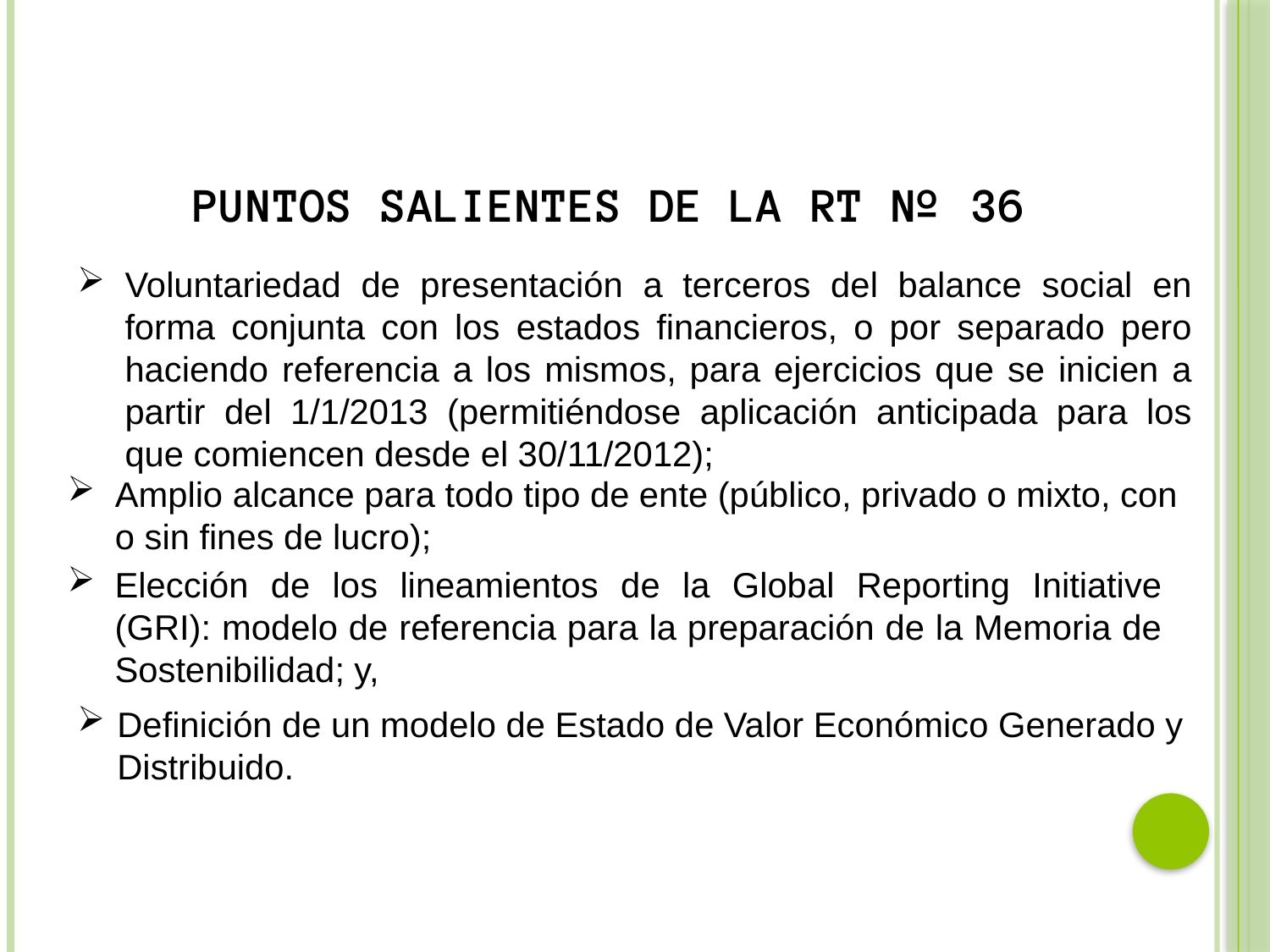

PUNTOS SALIENTES DE LA RT Nº 36
Voluntariedad de presentación a terceros del balance social en forma conjunta con los estados financieros, o por separado pero haciendo referencia a los mismos, para ejercicios que se inicien a partir del 1/1/2013 (permitiéndose aplicación anticipada para los que comiencen desde el 30/11/2012);

Amplio alcance para todo tipo de ente (público, privado o mixto, con o sin fines de lucro);

Elección de los lineamientos de la Global Reporting Initiative (GRI): modelo de referencia para la preparación de la Memoria de Sostenibilidad; y,

Definición de un modelo de Estado de Valor Económico Generado y Distribuido.